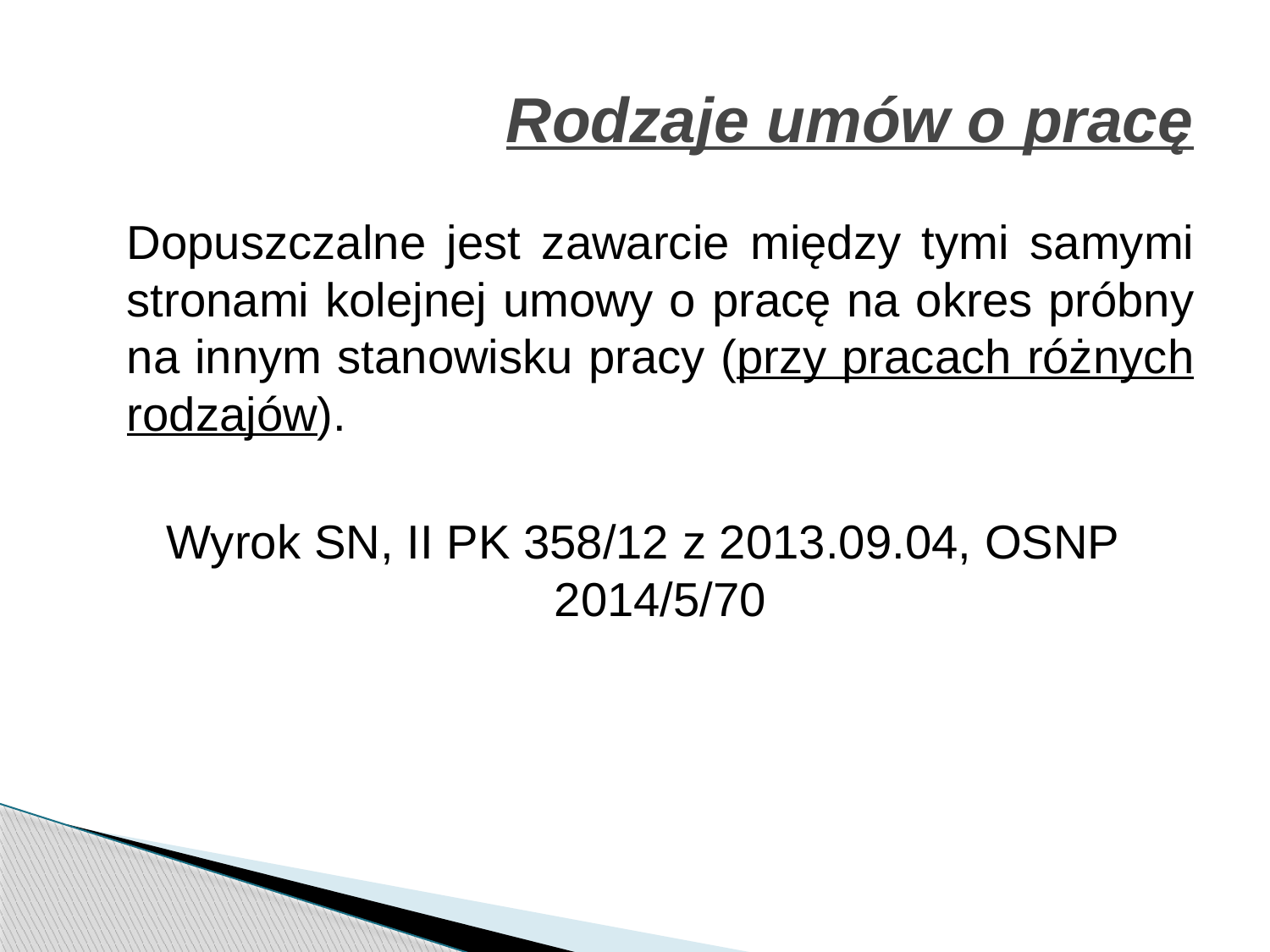

# Rodzaje umów o pracę
	Dopuszczalne jest zawarcie między tymi samymi stronami kolejnej umowy o pracę na okres próbny na innym stanowisku pracy (przy pracach różnych rodzajów).

Wyrok SN, II PK 358/12 z 2013.09.04, OSNP 2014/5/70